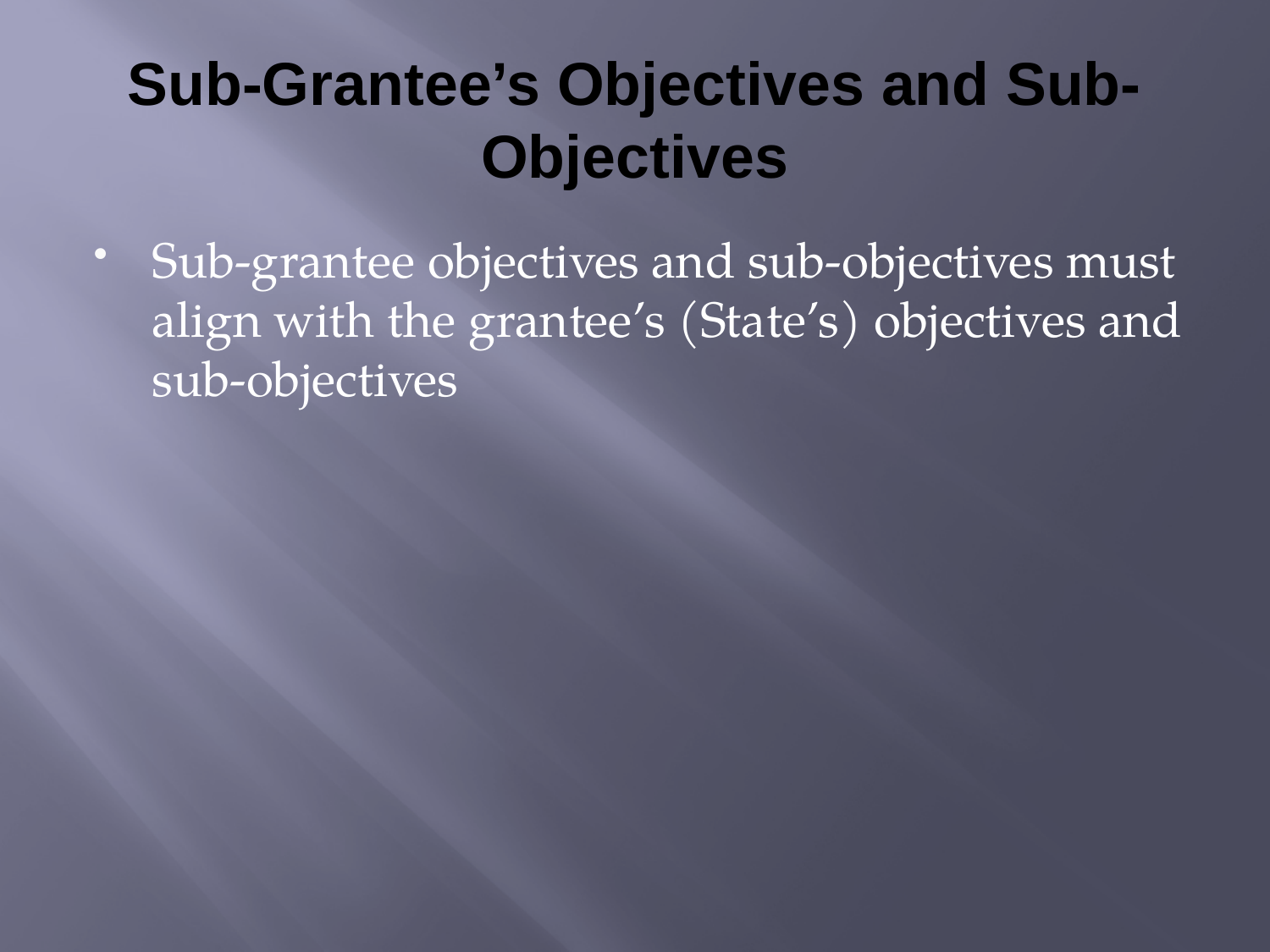

# Sub-Grantee’s Objectives and Sub-Objectives
Sub-grantee objectives and sub-objectives must align with the grantee’s (State’s) objectives and sub-objectives